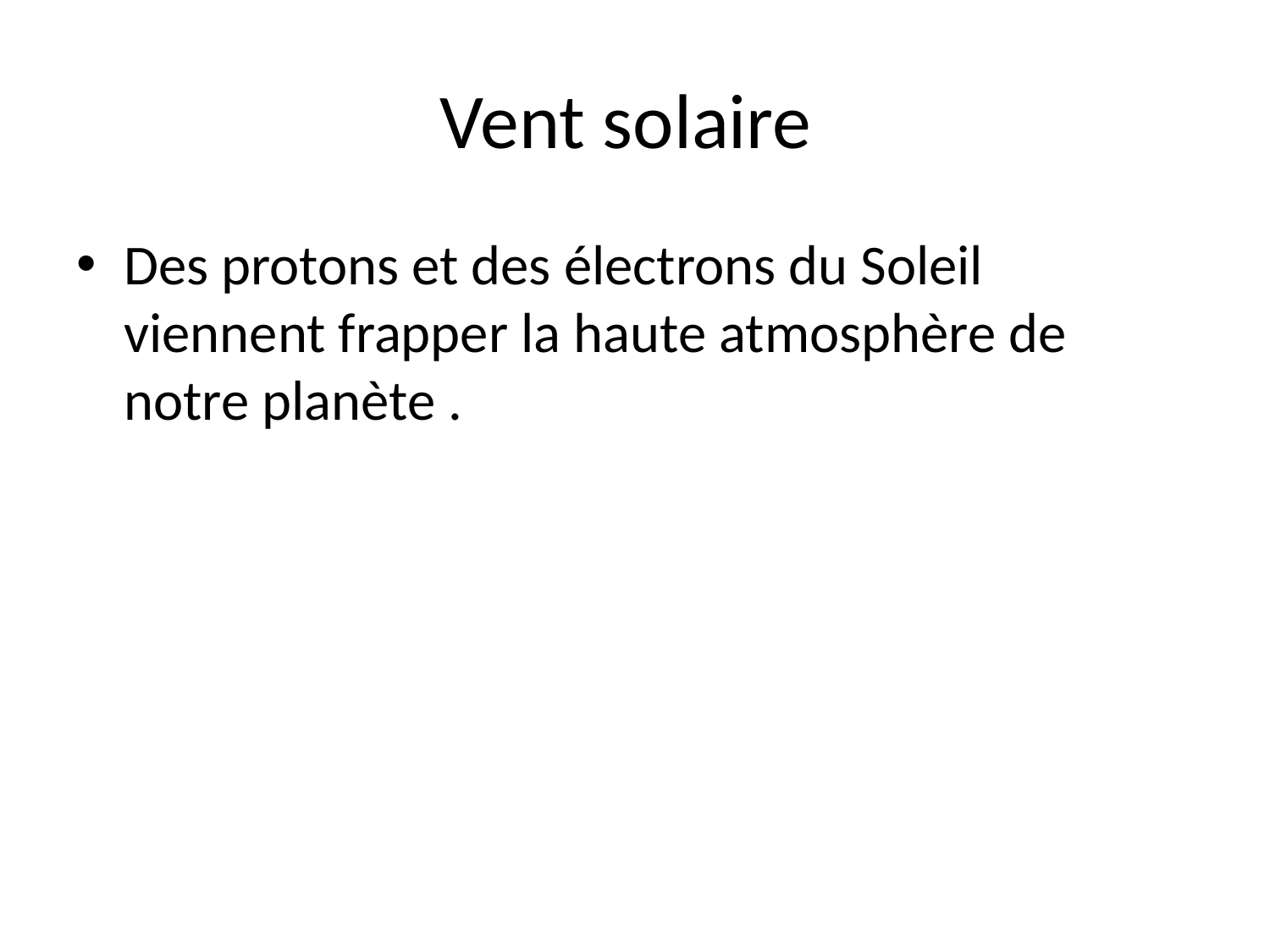

# Vent solaire
Des protons et des électrons du Soleil viennent frapper la haute atmosphère de notre planète .